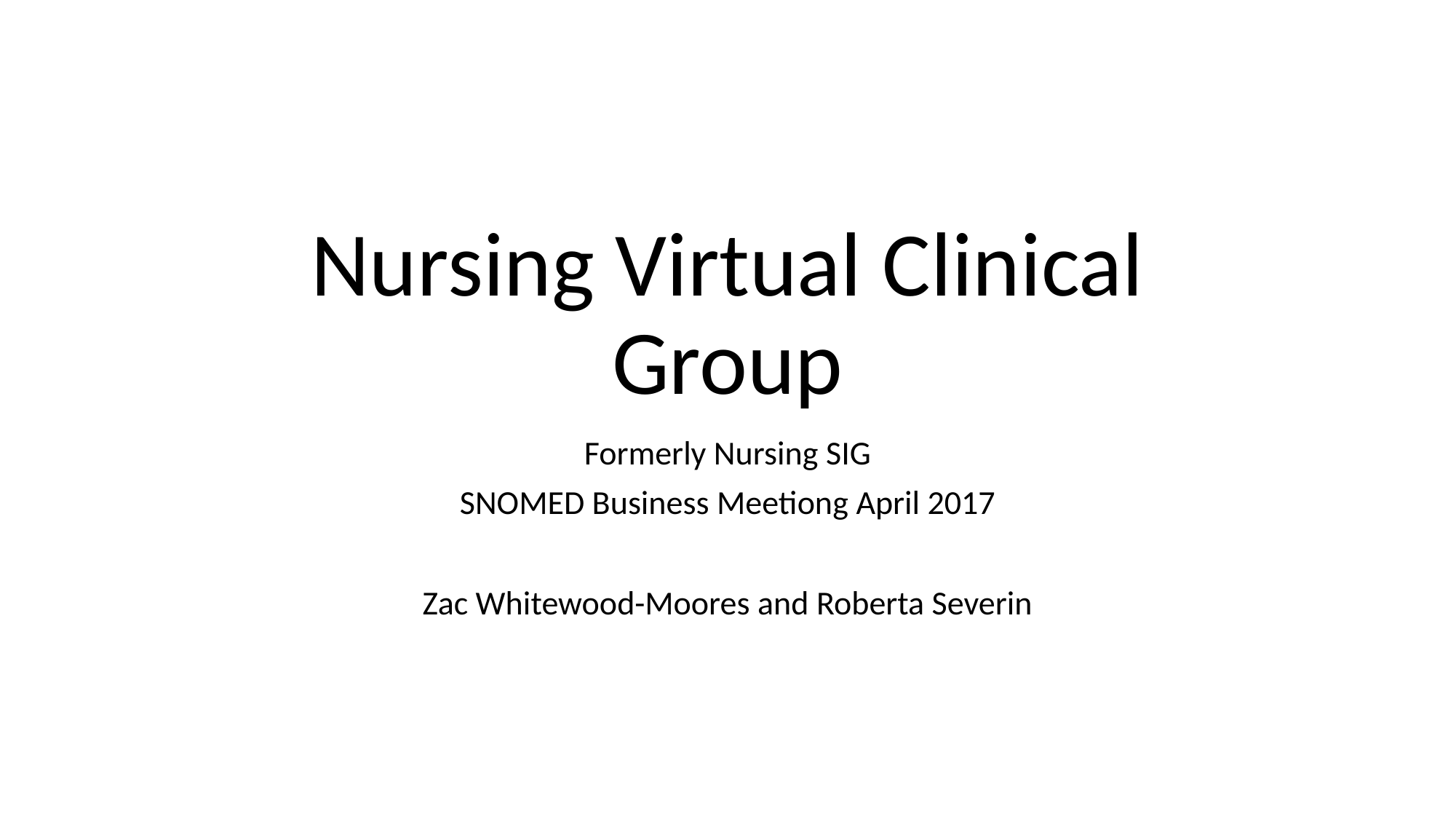

# Nursing Virtual Clinical Group
Formerly Nursing SIG
SNOMED Business Meetiong April 2017

Zac Whitewood-Moores and Roberta Severin